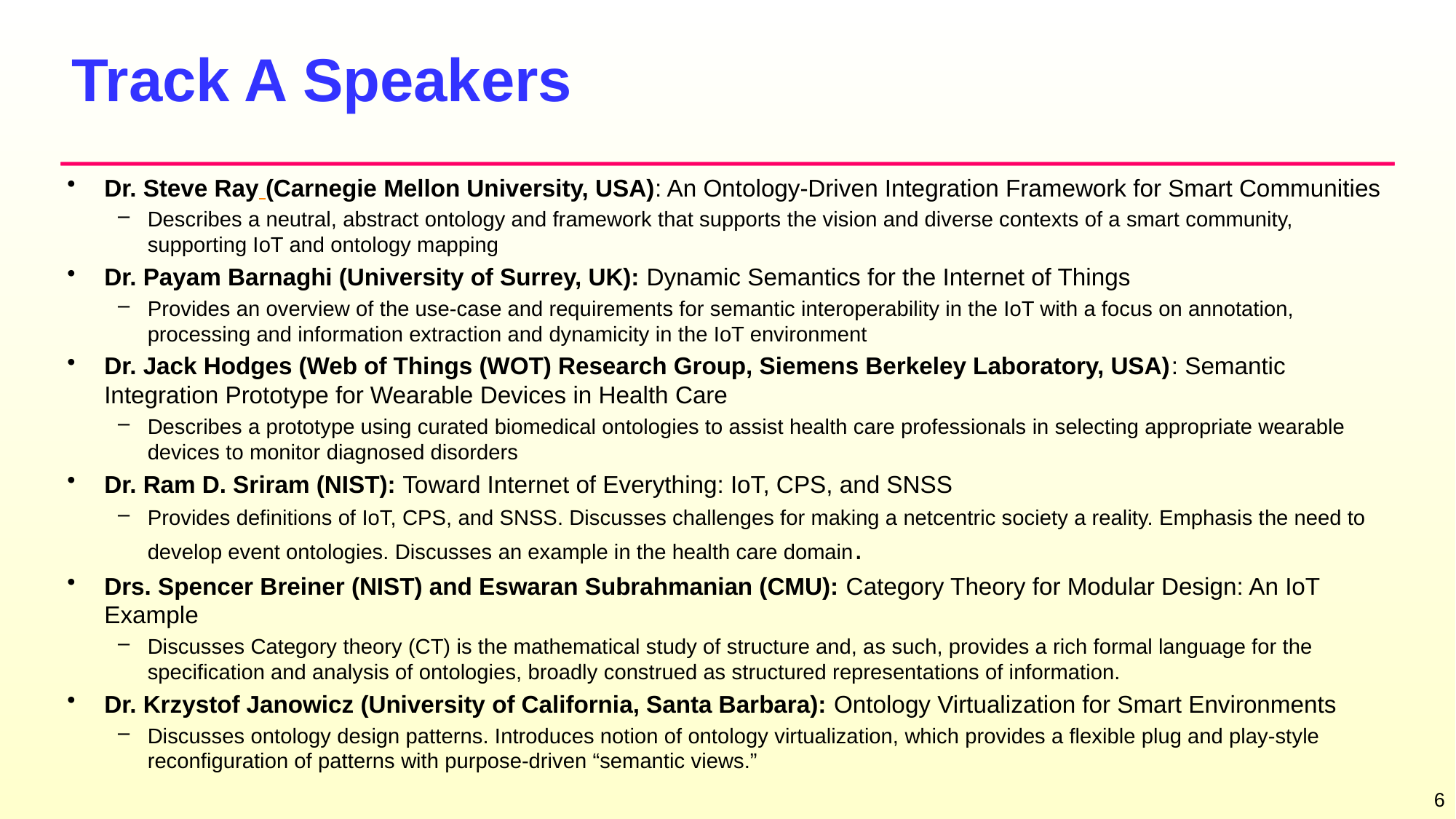

# Track A Speakers
Dr. Steve Ray (Carnegie Mellon University, USA): An Ontology-Driven Integration Framework for Smart Communities
Describes a neutral, abstract ontology and framework that supports the vision and diverse contexts of a smart community, supporting IoT and ontology mapping
Dr. Payam Barnaghi (University of Surrey, UK): Dynamic Semantics for the Internet of Things
Provides an overview of the use-case and requirements for semantic interoperability in the IoT with a focus on annotation, processing and information extraction and dynamicity in the IoT environment
Dr. Jack Hodges (Web of Things (WOT) Research Group, Siemens Berkeley Laboratory, USA): Semantic Integration Prototype for Wearable Devices in Health Care
Describes a prototype using curated biomedical ontologies to assist health care professionals in selecting appropriate wearable devices to monitor diagnosed disorders
Dr. Ram D. Sriram (NIST): Toward Internet of Everything: IoT, CPS, and SNSS
Provides definitions of IoT, CPS, and SNSS. Discusses challenges for making a netcentric society a reality. Emphasis the need to develop event ontologies. Discusses an example in the health care domain.
Drs. Spencer Breiner (NIST) and Eswaran Subrahmanian (CMU): Category Theory for Modular Design: An IoT  Example
Discusses Category theory (CT) is the mathematical study of structure and, as such, provides a rich formal language for the specification and analysis of ontologies, broadly construed as structured representations of information.
Dr. Krzystof Janowicz (University of California, Santa Barbara): Ontology Virtualization for Smart Environments
Discusses ontology design patterns. Introduces notion of ontology virtualization, which provides a flexible plug and play-style reconfiguration of patterns with purpose-driven “semantic views.”

6